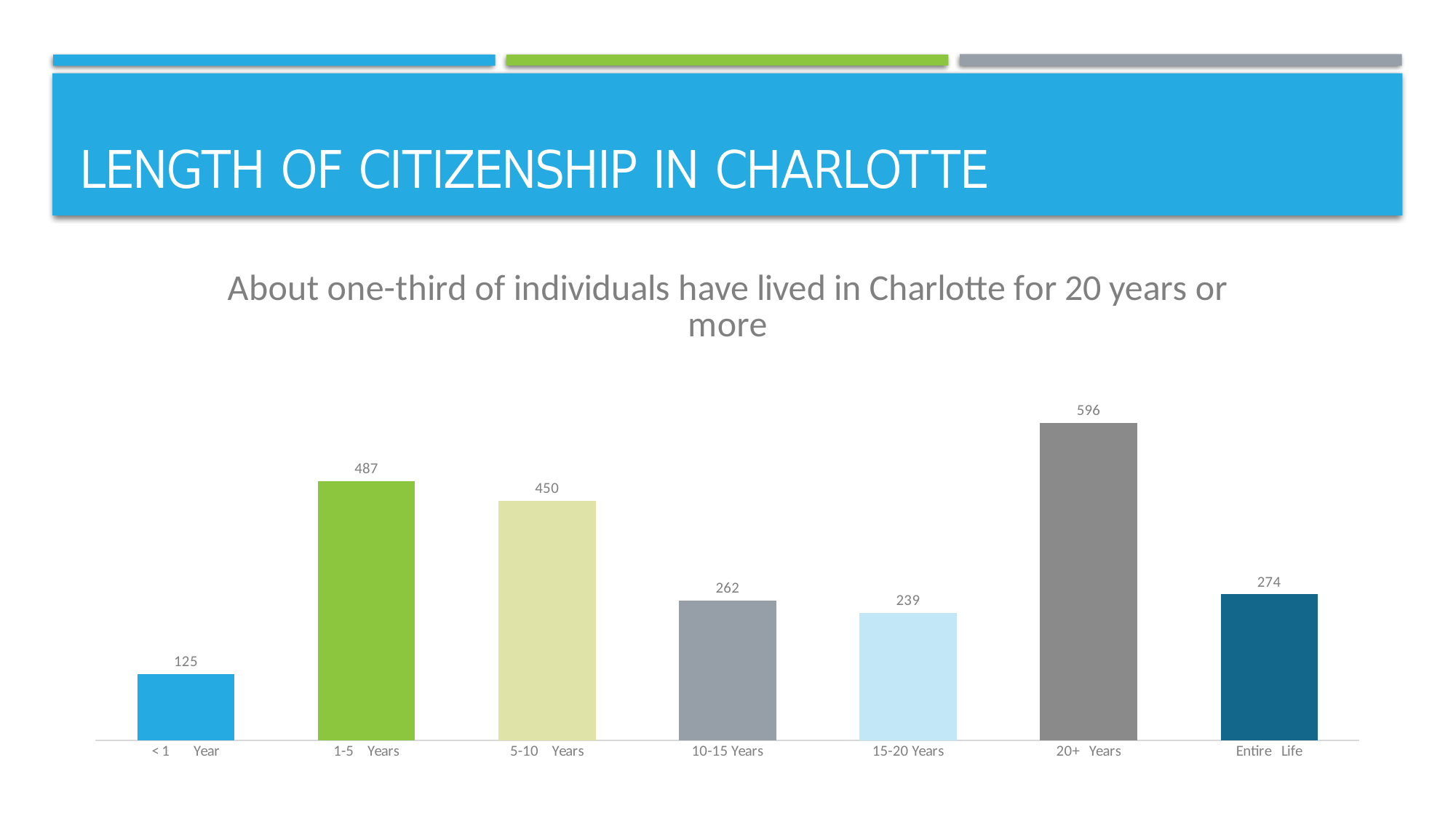

# Length of Citizenship in Charlotte

### Chart: About one-third of individuals have lived in Charlotte for 20 years or more

| Category |  |
|---|---|
| < 1       Year | 125.0 |
| 1-5    Years | 487.0 |
| 5-10    Years | 450.0 |
| 10-15 Years | 262.0 |
| 15-20 Years | 239.0 |
| 20+   Years | 596.0 |
| Entire   Life | 274.0 |